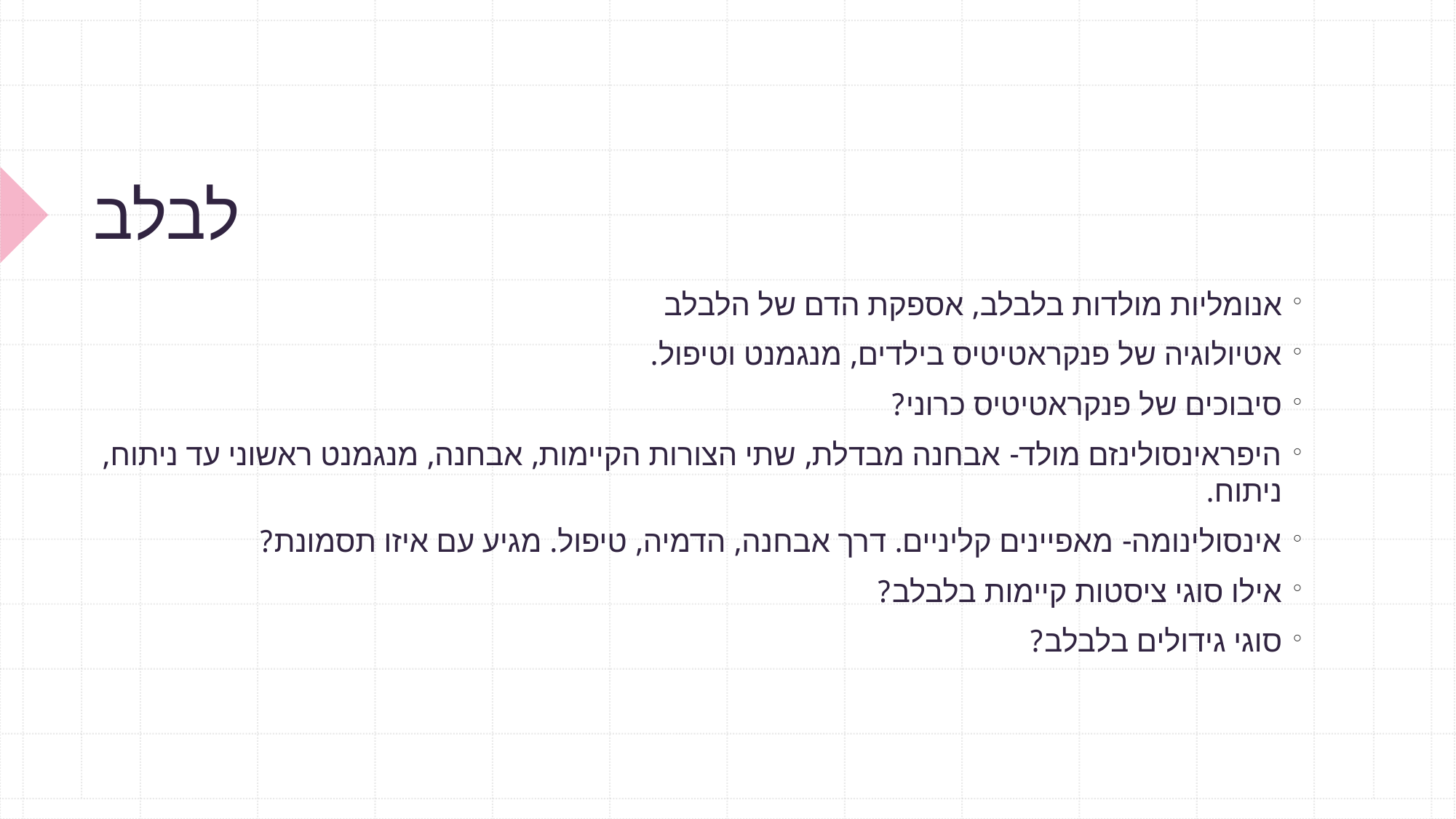

# לבלב
אנומליות מולדות בלבלב, אספקת הדם של הלבלב
אטיולוגיה של פנקראטיטיס בילדים, מנגמנט וטיפול.
סיבוכים של פנקראטיטיס כרוני?
היפראינסולינזם מולד- אבחנה מבדלת, שתי הצורות הקיימות, אבחנה, מנגמנט ראשוני עד ניתוח, ניתוח.
אינסולינומה- מאפיינים קליניים. דרך אבחנה, הדמיה, טיפול. מגיע עם איזו תסמונת?
אילו סוגי ציסטות קיימות בלבלב?
סוגי גידולים בלבלב?